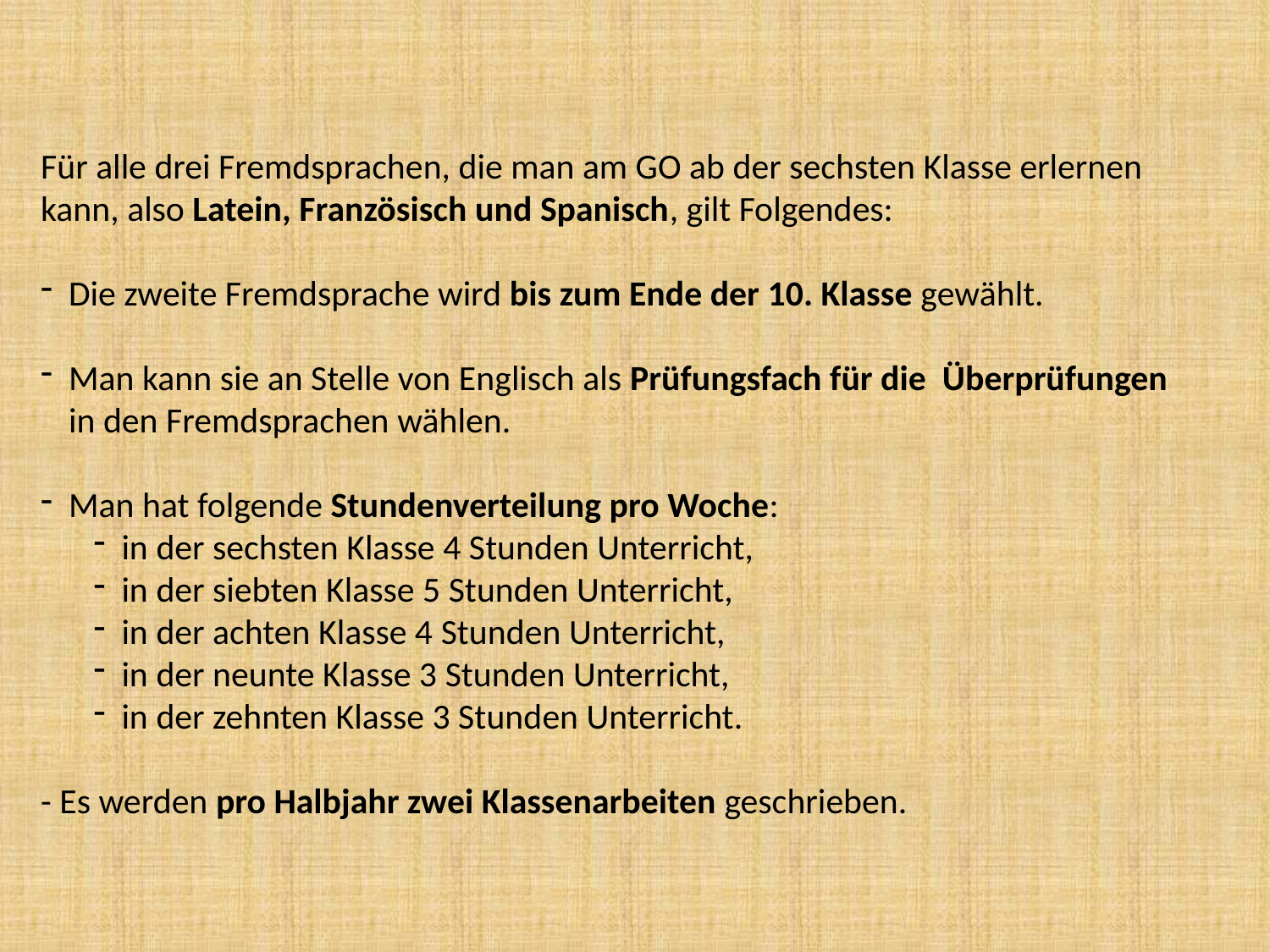

Für alle drei Fremdsprachen, die man am GO ab der sechsten Klasse erlernen kann, also Latein, Französisch und Spanisch, gilt Folgendes:

Die zweite Fremdsprache wird bis zum Ende der 10. Klasse gewählt.

Man kann sie an Stelle von Englisch als Prüfungsfach für die  Überprüfungen in den Fremdsprachen wählen.

Man hat folgende Stundenverteilung pro Woche:
in der sechsten Klasse 4 Stunden Unterricht,
in der siebten Klasse 5 Stunden Unterricht,
in der achten Klasse 4 Stunden Unterricht,
in der neunte Klasse 3 Stunden Unterricht,
in der zehnten Klasse 3 Stunden Unterricht.

- Es werden pro Halbjahr zwei Klassenarbeiten geschrieben.